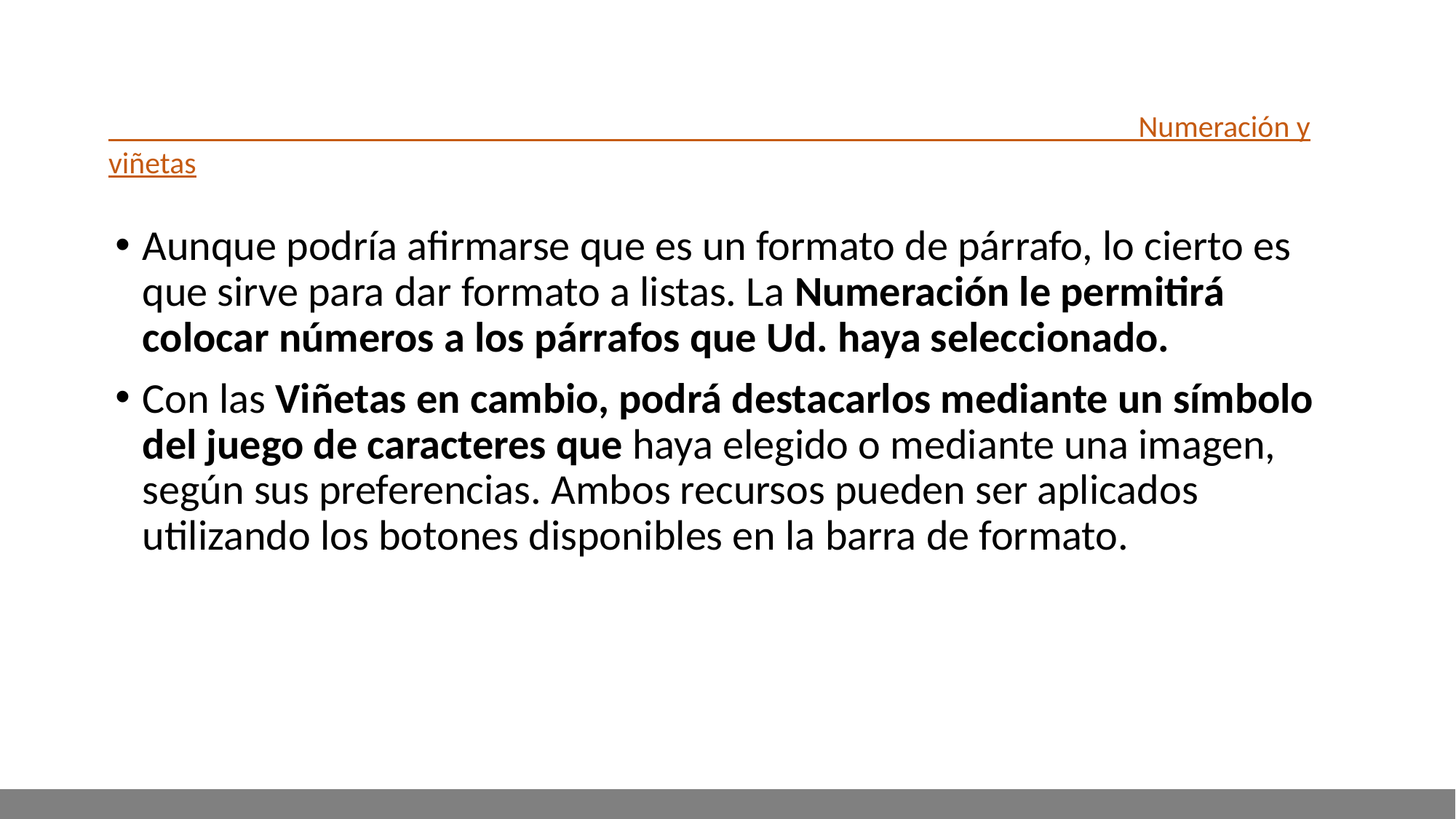

Numeración y viñetas
Aunque podría afirmarse que es un formato de párrafo, lo cierto es que sirve para dar formato a listas. La Numeración le permitirá colocar números a los párrafos que Ud. haya seleccionado.
Con las Viñetas en cambio, podrá destacarlos mediante un símbolo del juego de caracteres que haya elegido o mediante una imagen, según sus preferencias. Ambos recursos pueden ser aplicados utilizando los botones disponibles en la barra de formato.